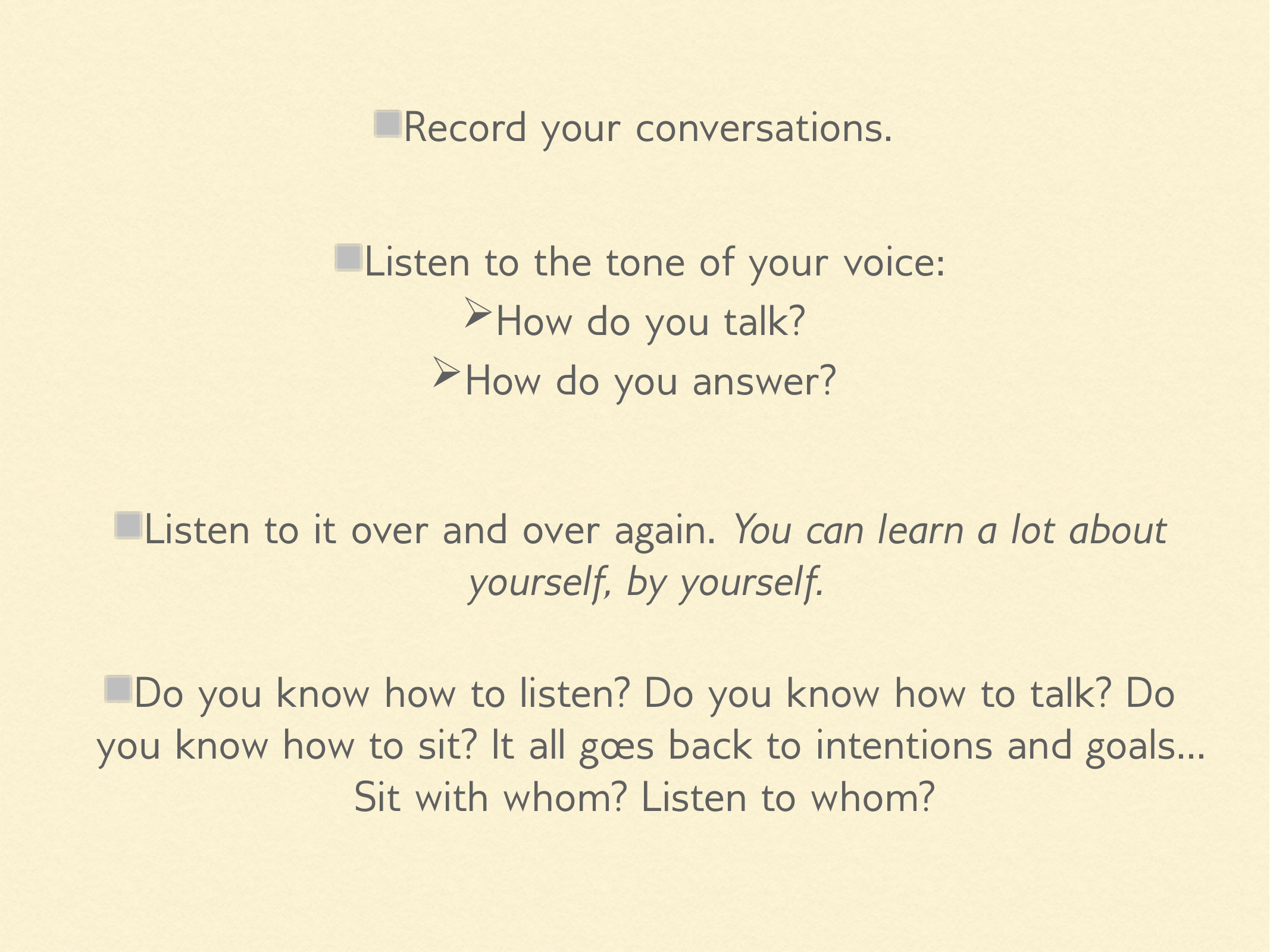

Record your conversations.
Listen to the tone of your voice:
How do you talk?
How do you answer?

Listen to it over and over again. You can learn a lot about yourself, by yourself.
Do you know how to listen? Do you know how to talk? Do you know how to sit? It all goes back to intentions and goals… Sit with whom? Listen to whom?